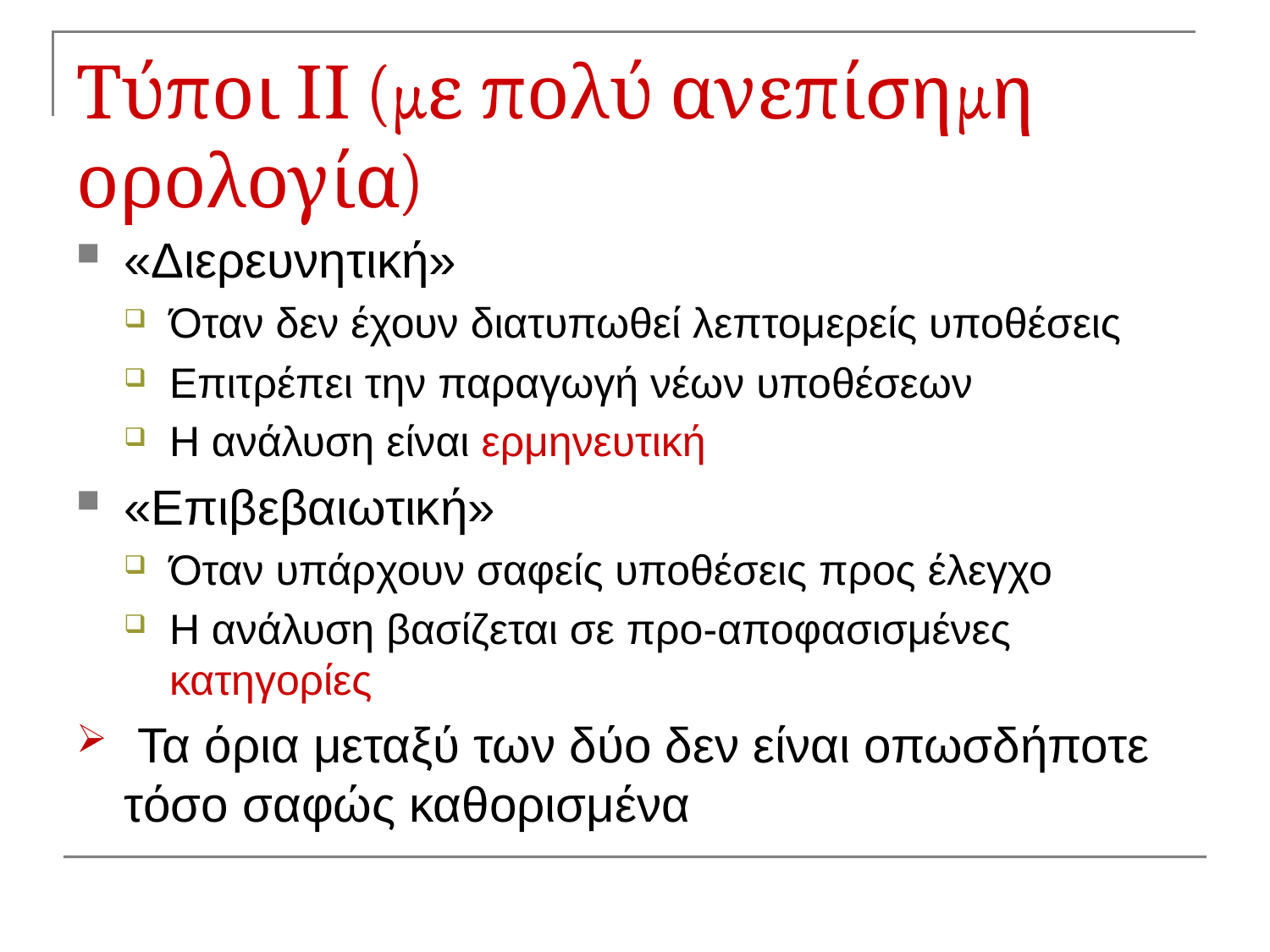

# Τύποι ΙΙ (με πολύ ανεπίσημη ορολογία)
«Διερευνητική»
Όταν δεν έχουν διατυπωθεί λεπτομερείς υποθέσεις
Επιτρέπει την παραγωγή νέων υποθέσεων
Η ανάλυση είναι ερμηνευτική
«Επιβεβαιωτική»
Όταν υπάρχουν σαφείς υποθέσεις προς έλεγχο
Η ανάλυση βασίζεται σε προ-αποφασισμένες  κατηγορίες
 Τα όρια μεταξύ των δύο δεν είναι οπωσδήποτε τόσο σαφώς καθορισμένα